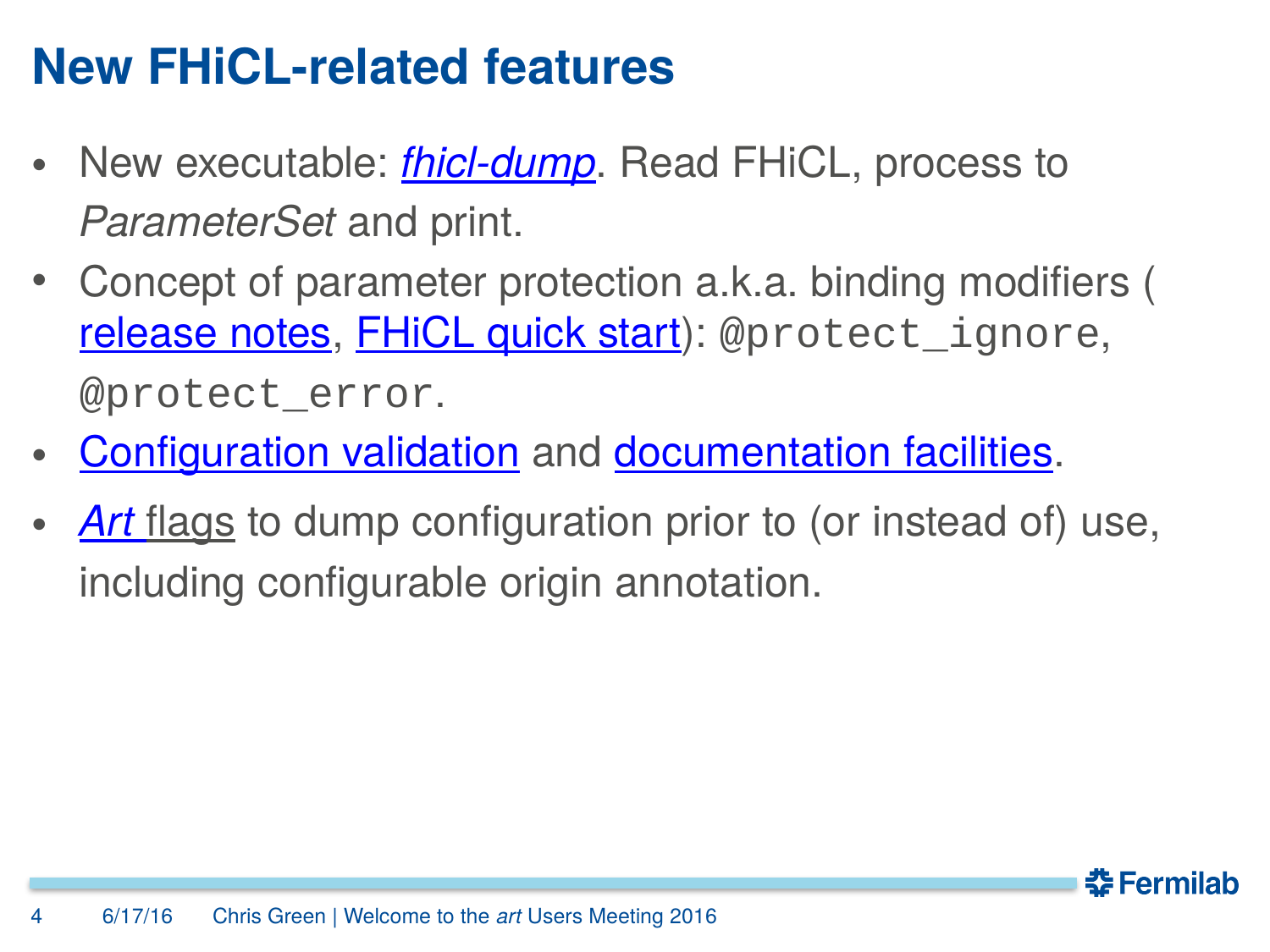

# New FHiCL-related features
New executable: fhicl-dump. Read FHiCL, process to ParameterSet and print.
Concept of parameter protection a.k.a. binding modifiers (release notes, FHiCL quick start): @protect_ignore, @protect_error.
Configuration validation and documentation facilities.
Art flags to dump configuration prior to (or instead of) use, including configurable origin annotation.

4
6/17/16
Chris Green | Welcome to the art Users Meeting 2016